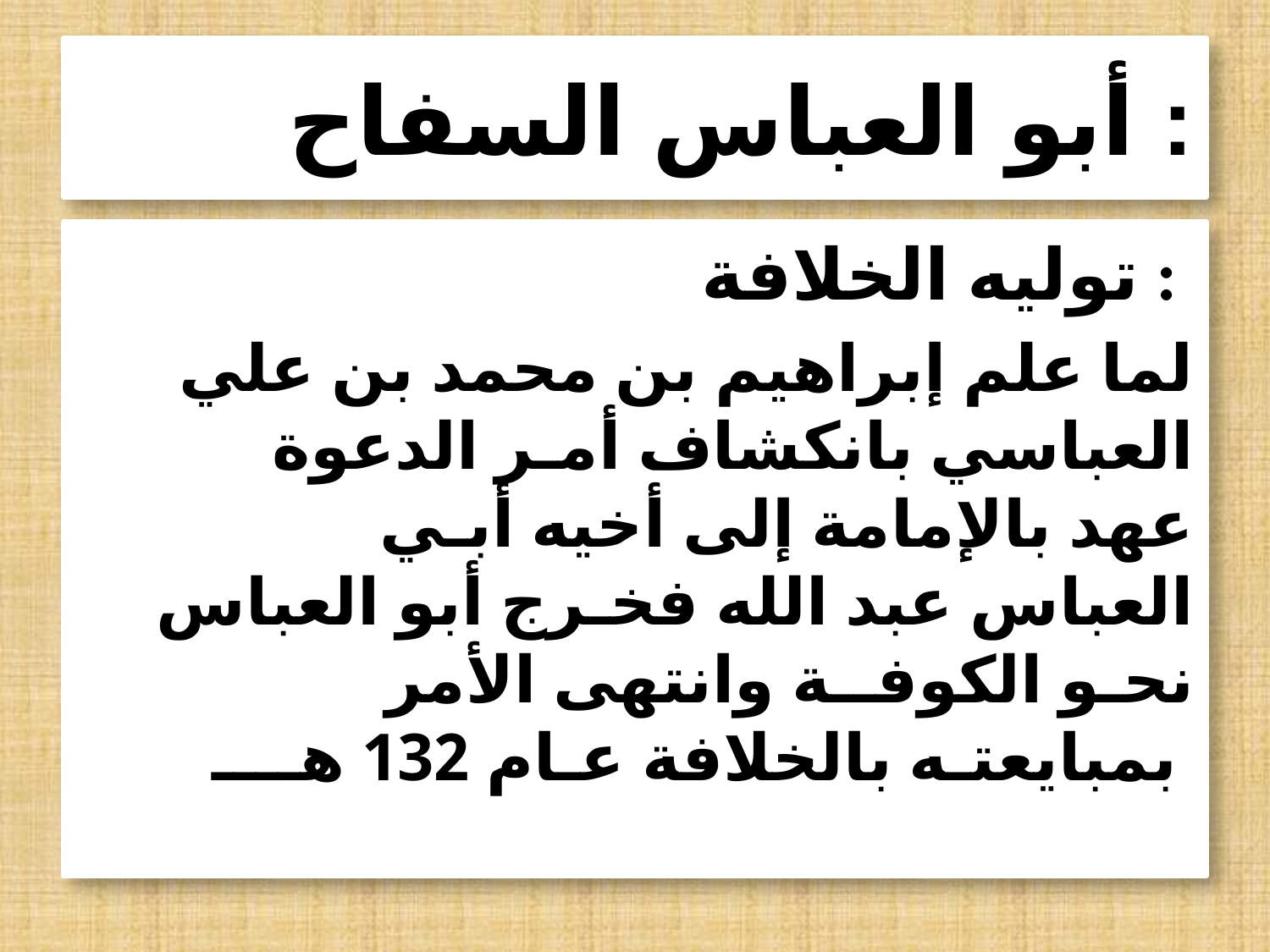

# أبو العباس السفاح :
  توليه الخلافة :
    لما علم إبراهيم بن محمد بن علي العباسي بانكشاف أمـر الدعوة عهد بالإمامة إلى أخيه أبـي العباس عبد الله فخـرج أبو العباس نحـو الكوفــة وانتهى الأمر بمبايعتـه بالخلافة عـام 132 هــــ